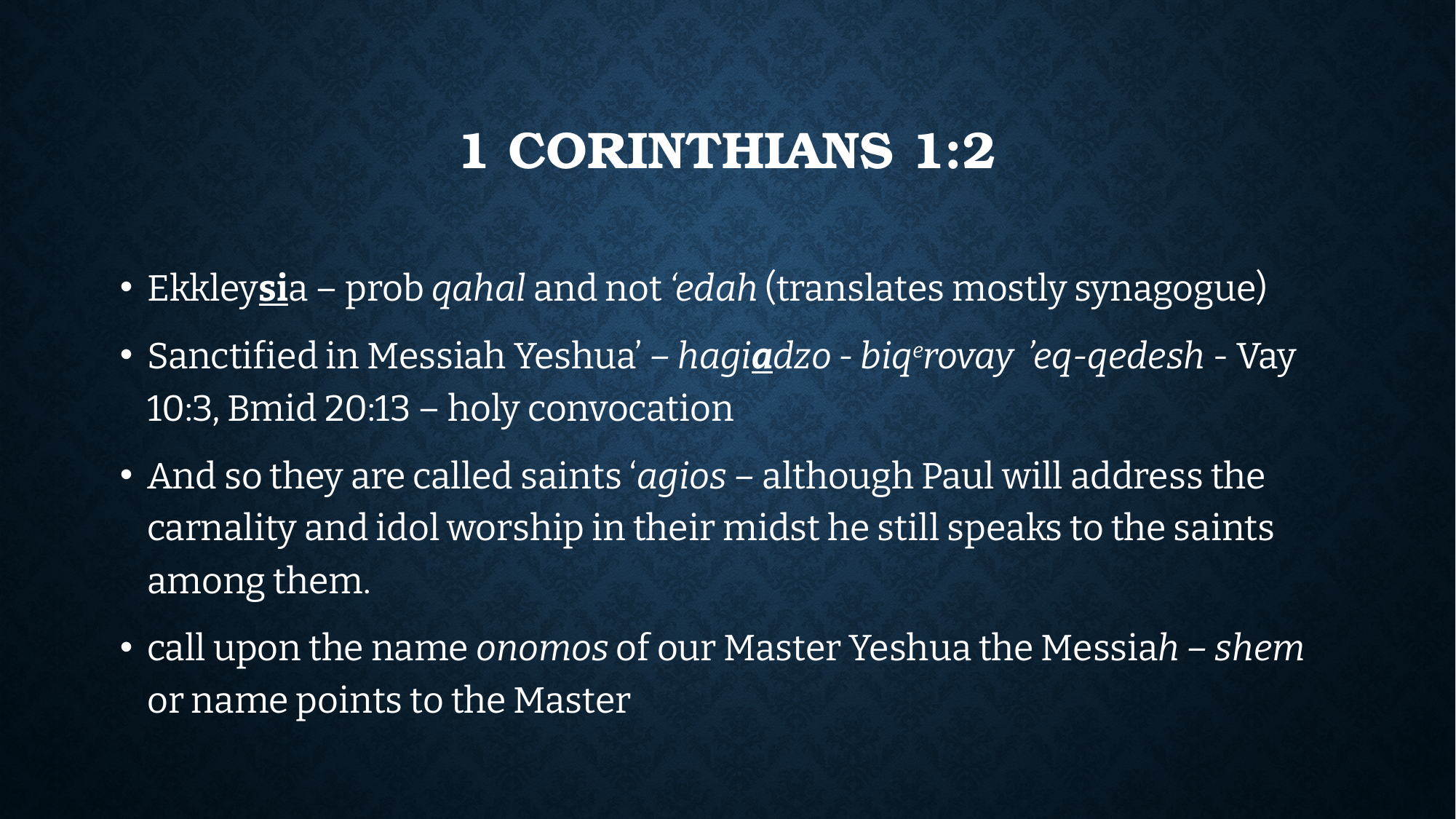

# 1 Corinthians 1:2
Ekkleysia – prob qahal and not ‘edah (translates mostly synagogue)
Sanctified in Messiah Yeshua’ – hagiadzo - biqerovay  ’eq-qedesh - Vay 10:3, Bmid 20:13 – holy convocation
And so they are called saints ‘agios – although Paul will address the carnality and idol worship in their midst he still speaks to the saints among them.
call upon the name onomos of our Master Yeshua the Messiah – shem or name points to the Master